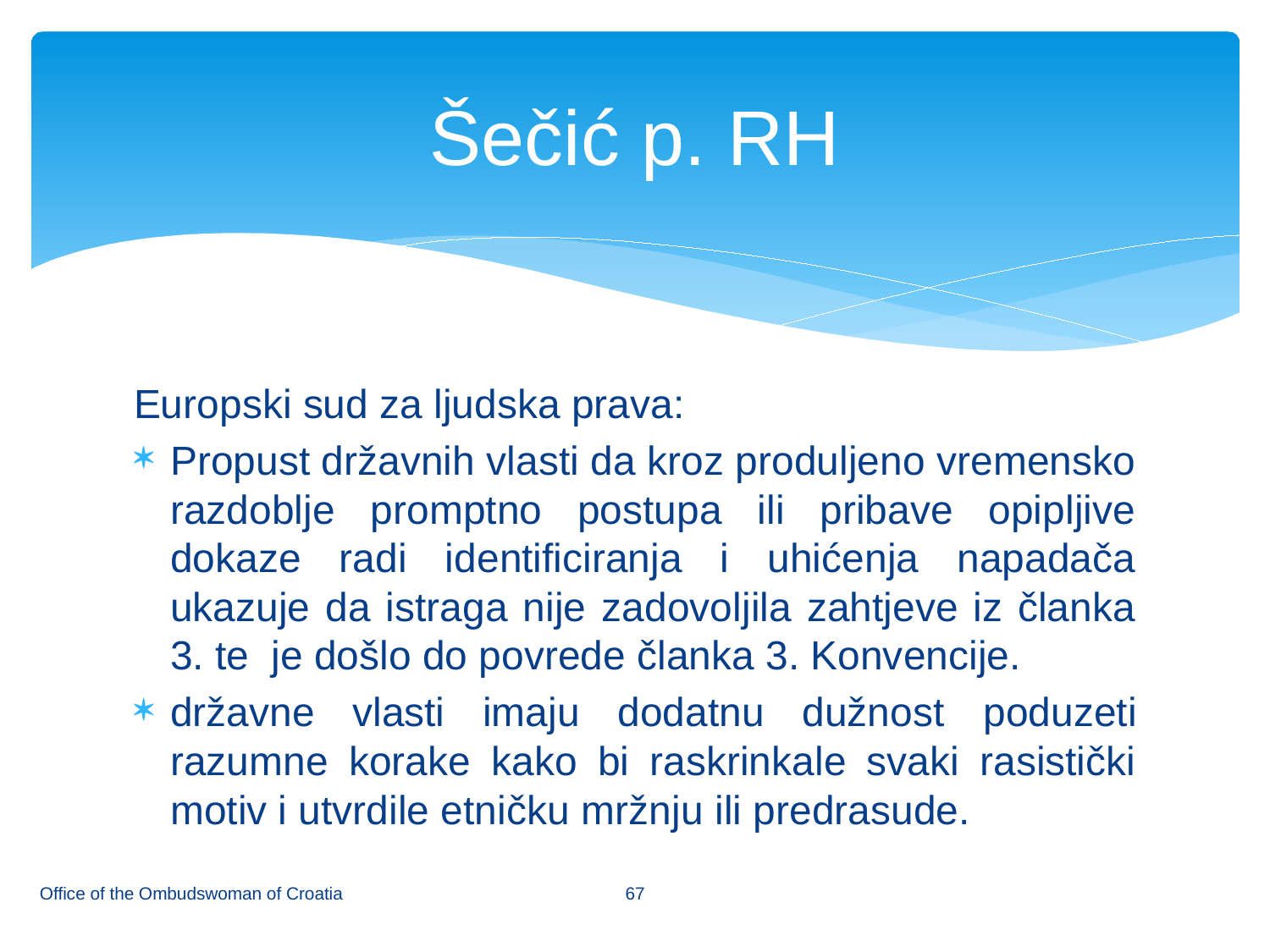

# Šečić p. RH
Europski sud za ljudska prava:
Propust državnih vlasti da kroz produljeno vremensko razdoblje promptno postupa ili pribave opipljive dokaze radi identificiranja i uhićenja napadača ukazuje da istraga nije zadovoljila zahtjeve iz članka 3. te  je došlo do povrede članka 3. Konvencije.
državne vlasti imaju dodatnu dužnost poduzeti razumne korake kako bi raskrinkale svaki rasistički motiv i utvrdile etničku mržnju ili predrasude.
67
Office of the Ombudswoman of Croatia